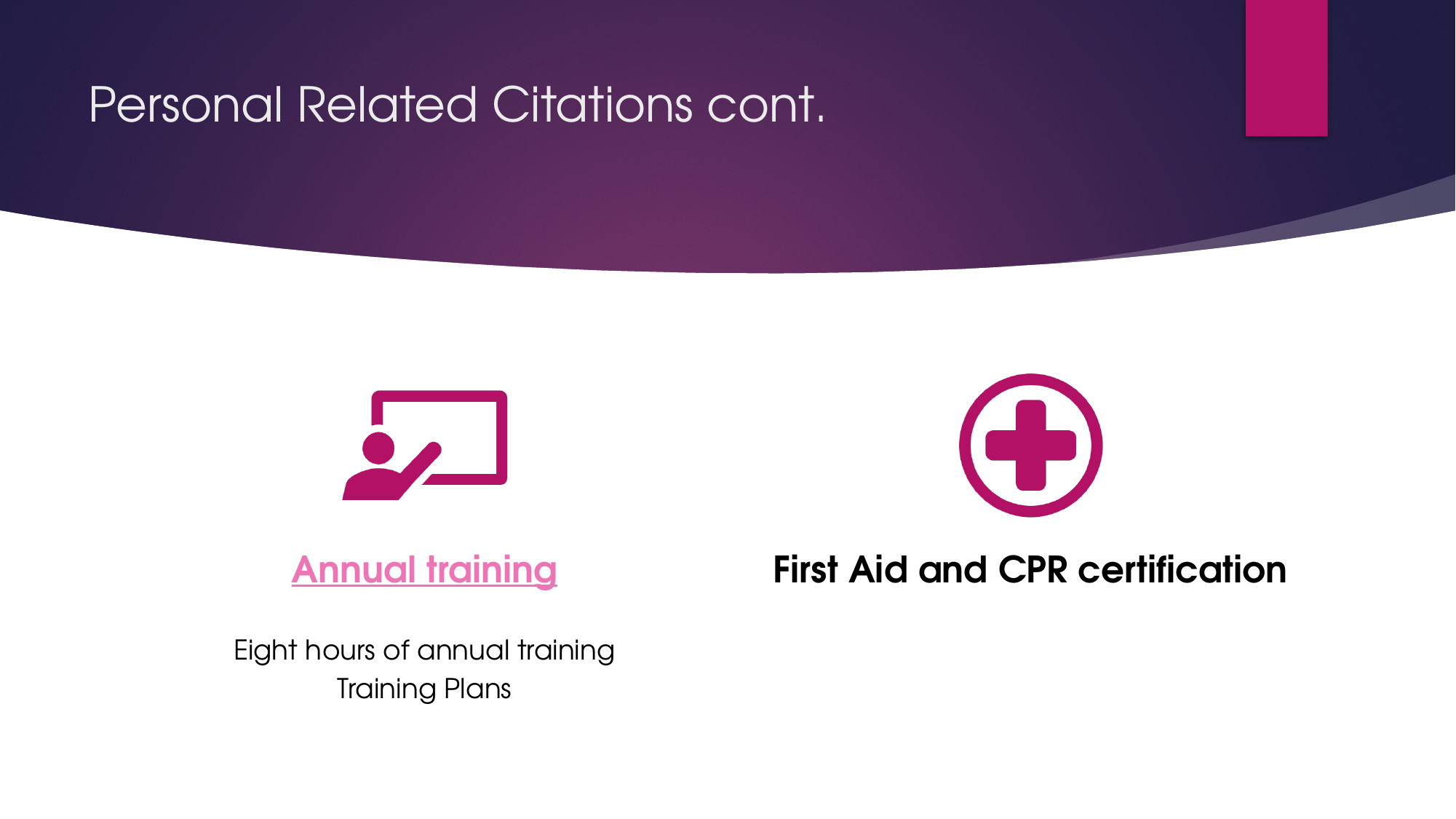

# Personal Related Citations cont.

Annual training
Eight hours of annual training
Training Plans
First Aid and CPR certification